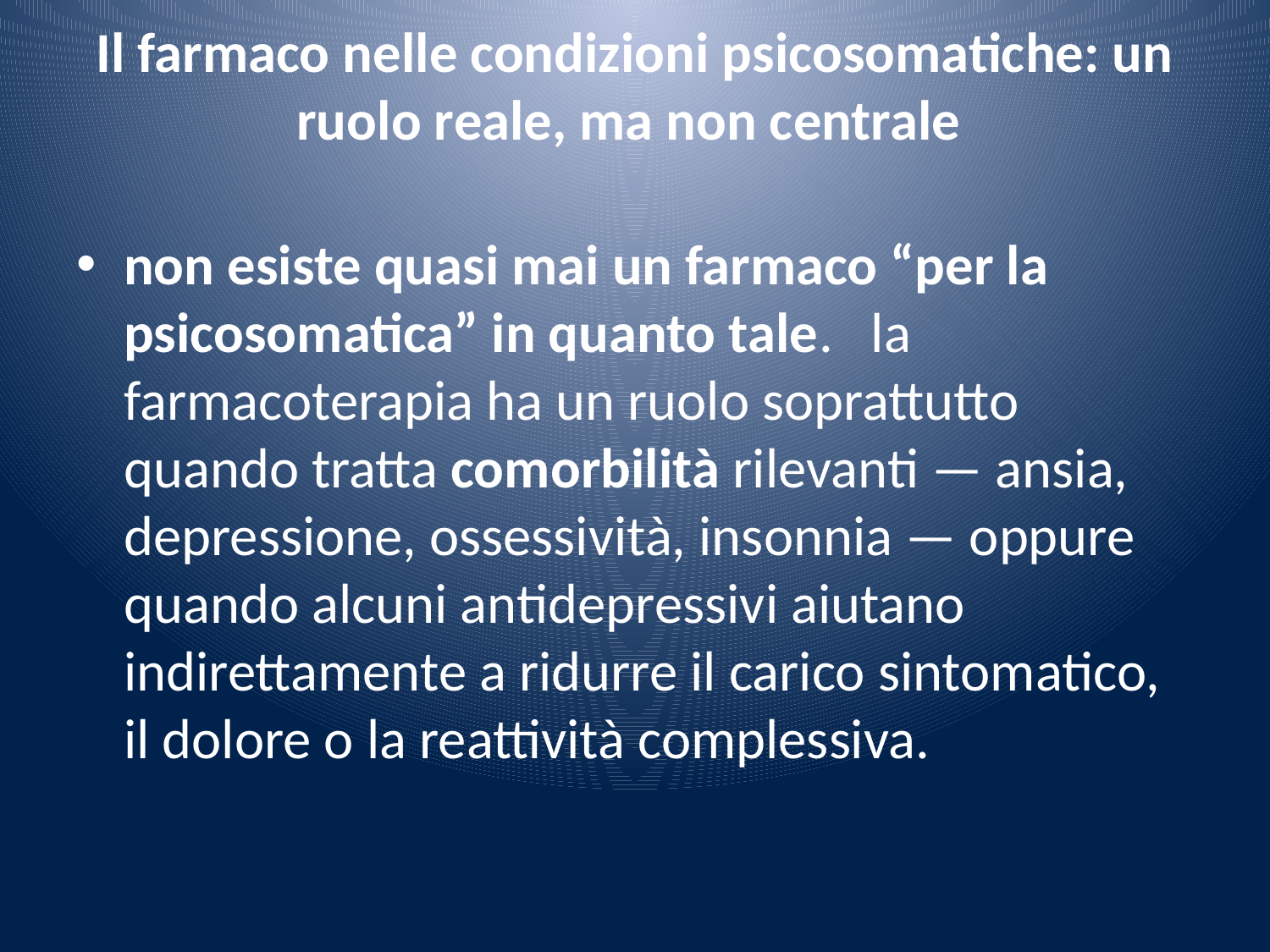

# Il farmaco nelle condizioni psicosomatiche: un ruolo reale, ma non centrale
non esiste quasi mai un farmaco “per la psicosomatica” in quanto tale.   la farmacoterapia ha un ruolo soprattutto quando tratta comorbilità rilevanti — ansia, depressione, ossessività, insonnia — oppure quando alcuni antidepressivi aiutano indirettamente a ridurre il carico sintomatico, il dolore o la reattività complessiva.